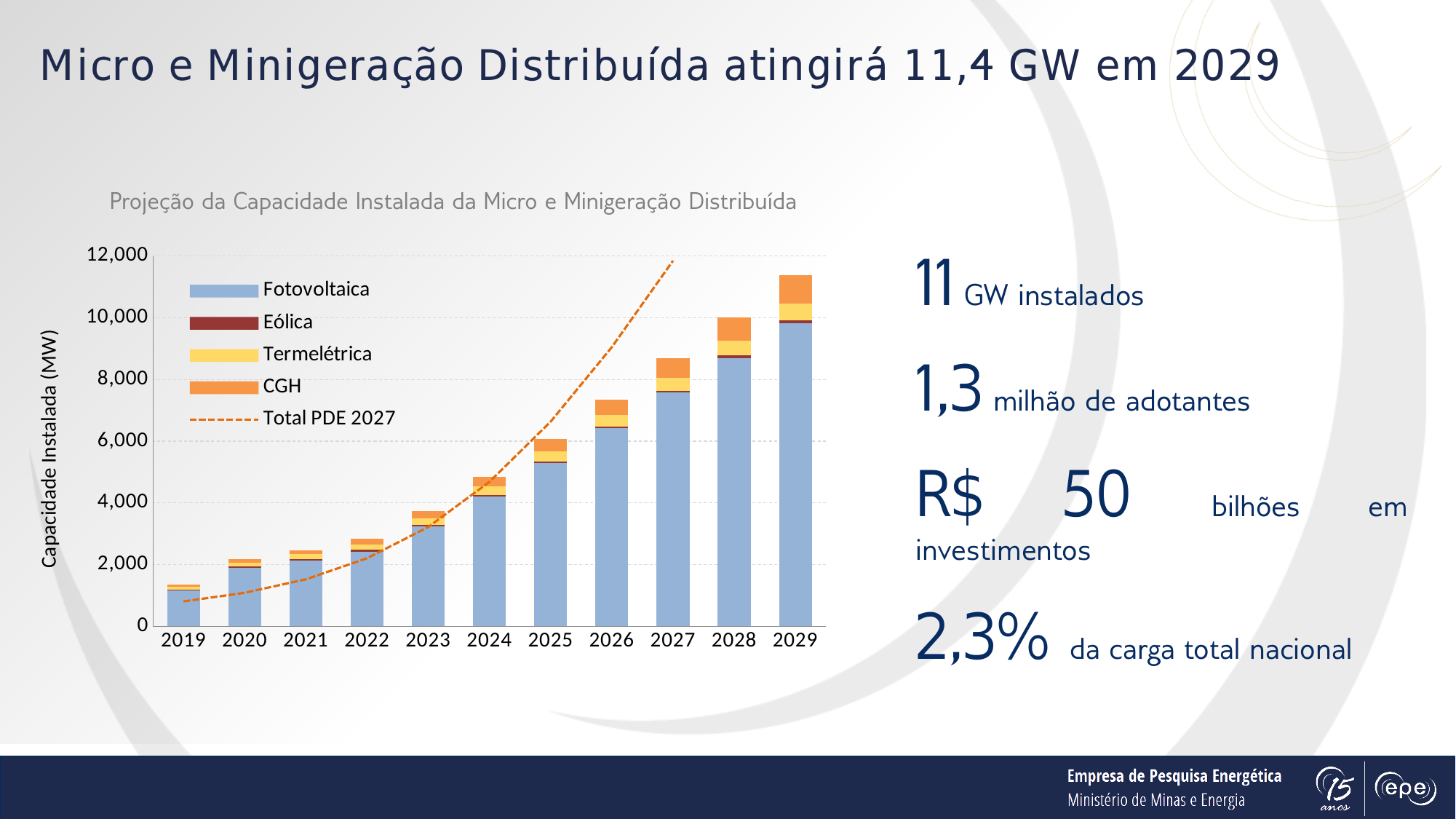

Micro e Minigeração Distribuída atingirá 11,4 GW em 2029

[unsupported chart]

Projeção da Capacidade Instalada da Micro e Minigeração Distribuída
11 GW instalados
1,3 milhão de adotantes
R$ 50 bilhões em investimentos
2,3% da carga total nacional